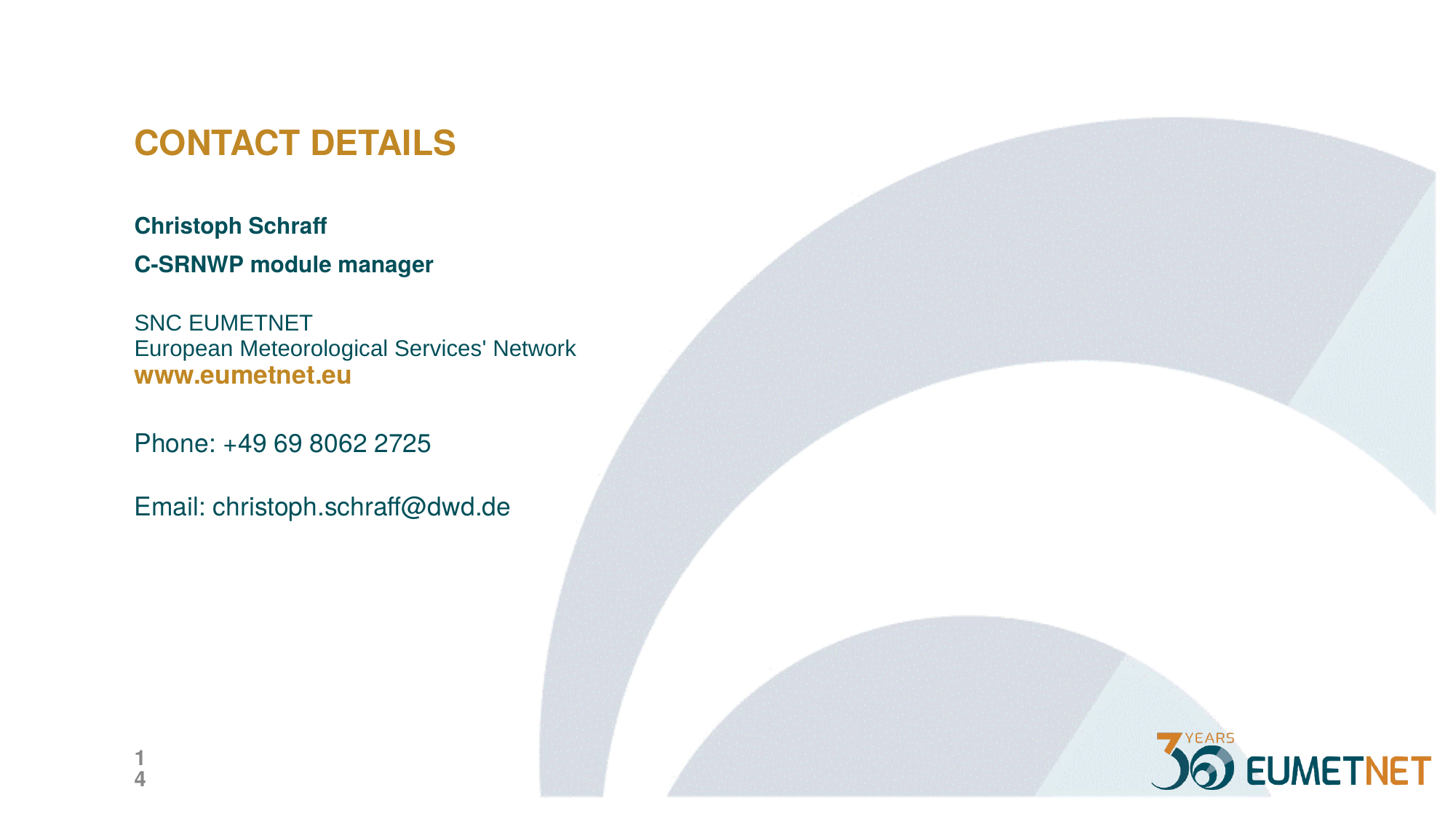

Christoph Schraff
C-SRNWP module manager
Phone: +49 69 8062 2725
Email: christoph.schraff@dwd.de
14